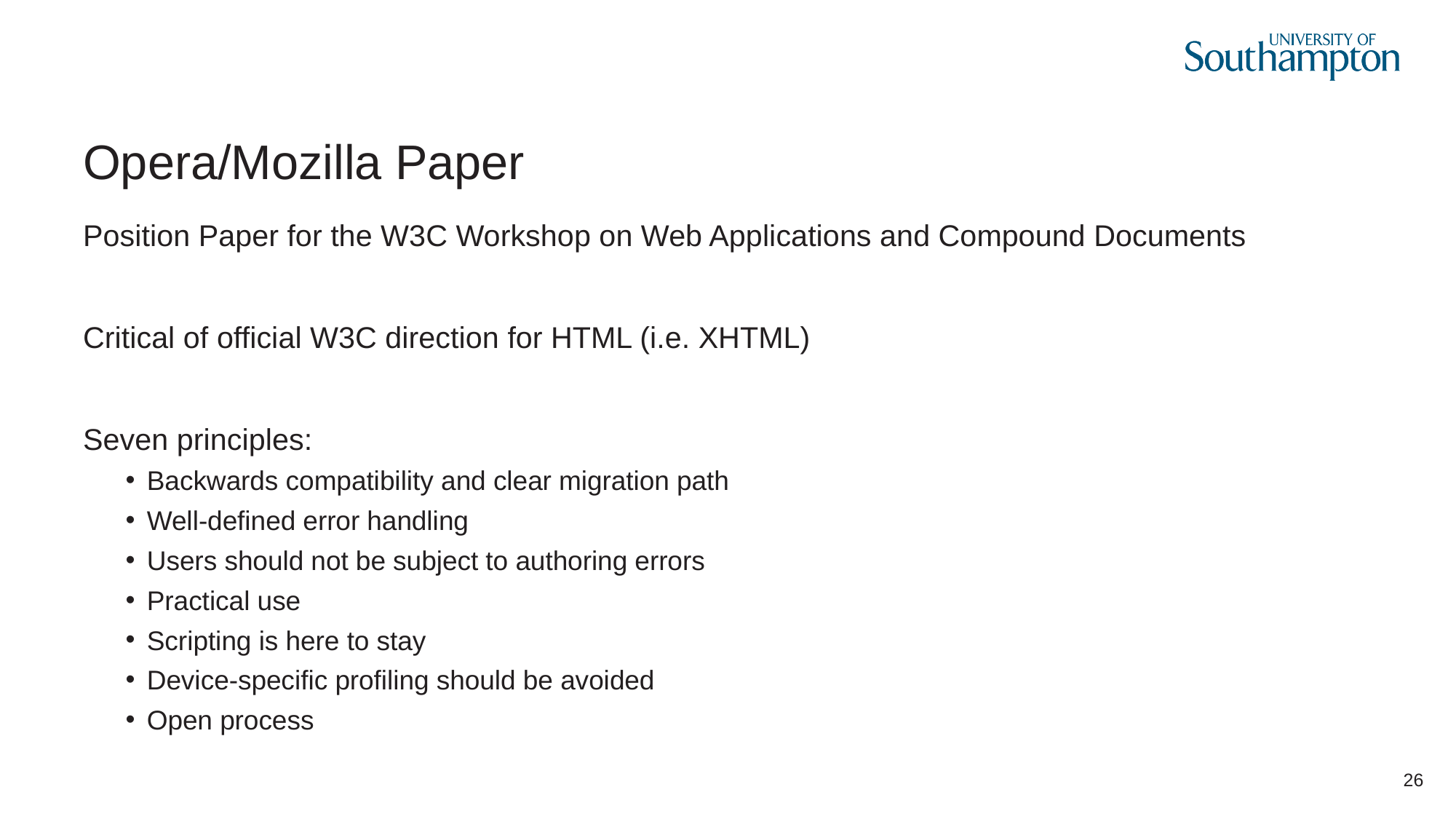

# Opera/Mozilla Paper
Position Paper for the W3C Workshop on Web Applications and Compound Documents

Critical of official W3C direction for HTML (i.e. XHTML)

Seven principles:
Backwards compatibility and clear migration path
Well-defined error handling
Users should not be subject to authoring errors
Practical use
Scripting is here to stay
Device-specific profiling should be avoided
Open process